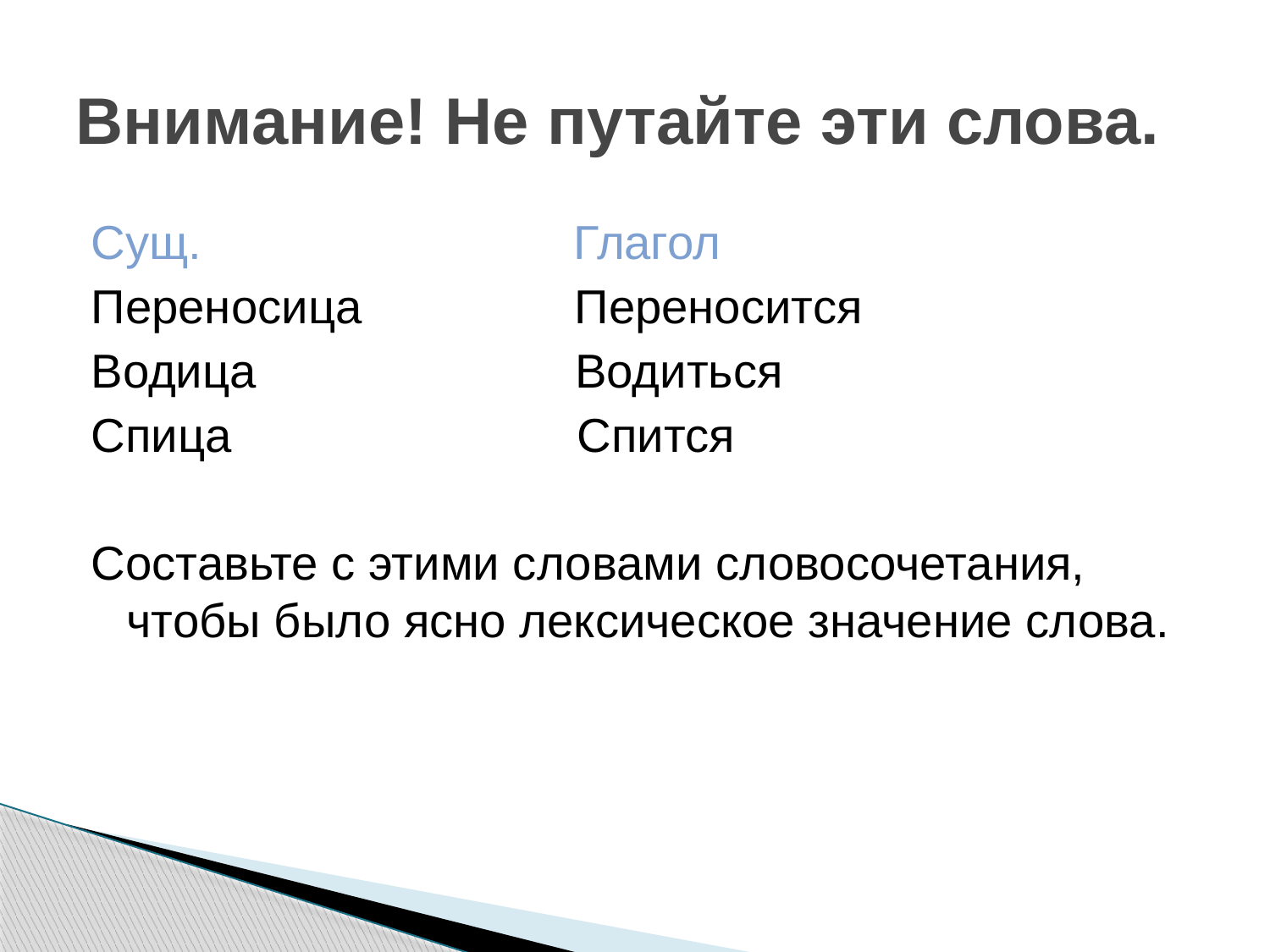

# Внимание! Не путайте эти слова.
Сущ.                            Глагол
Переносица                Переносится
Водица                        Водиться
Спица                          Спится

Составьте с этими словами словосочетания, чтобы было ясно лексическое значение слова.